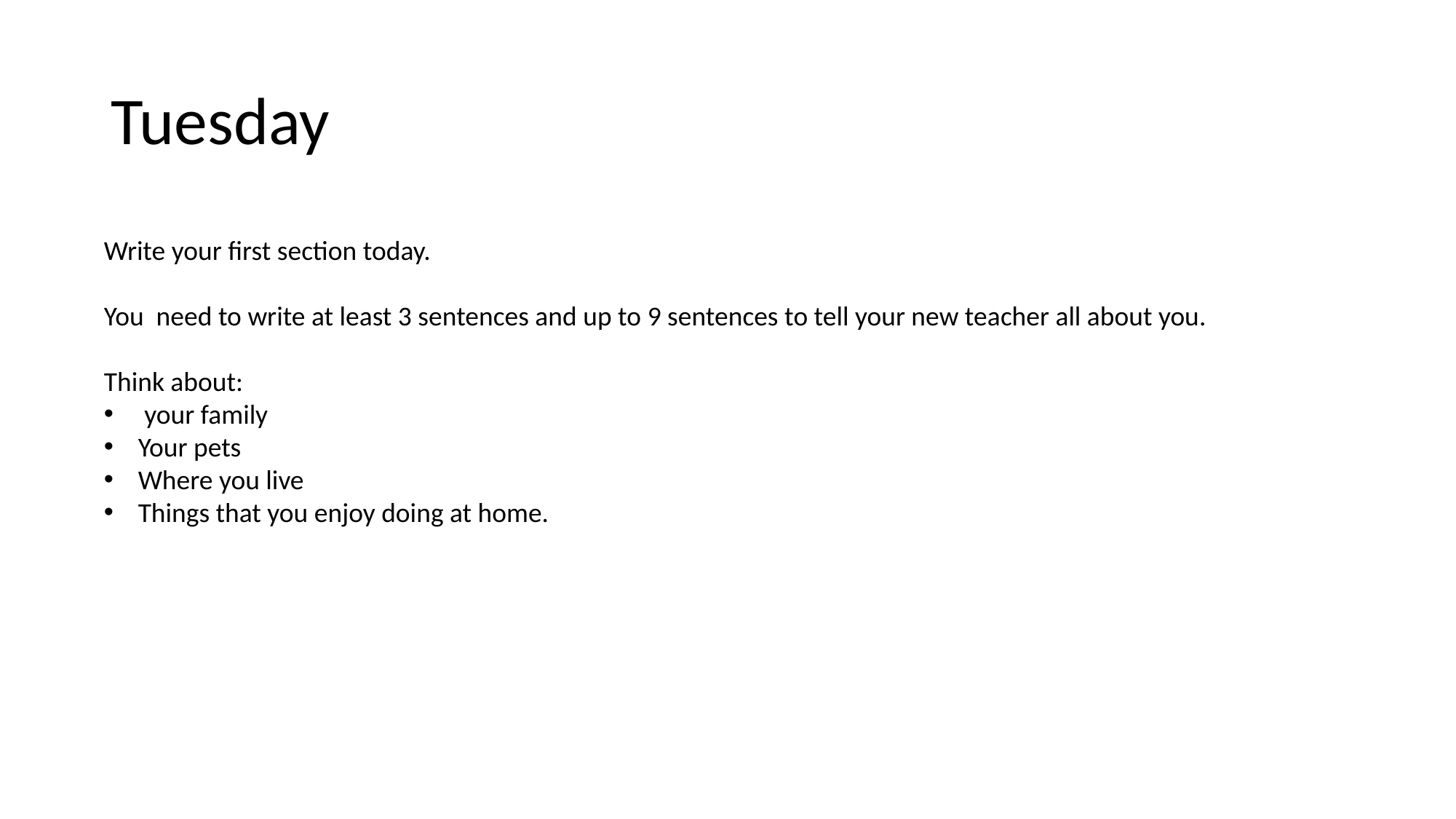

# Tuesday
Write your first section today.

You  need to write at least 3 sentences and up to 9 sentences to tell your new teacher all about you.

Think about:
 your family
Your pets
Where you live
Things that you enjoy doing at home.